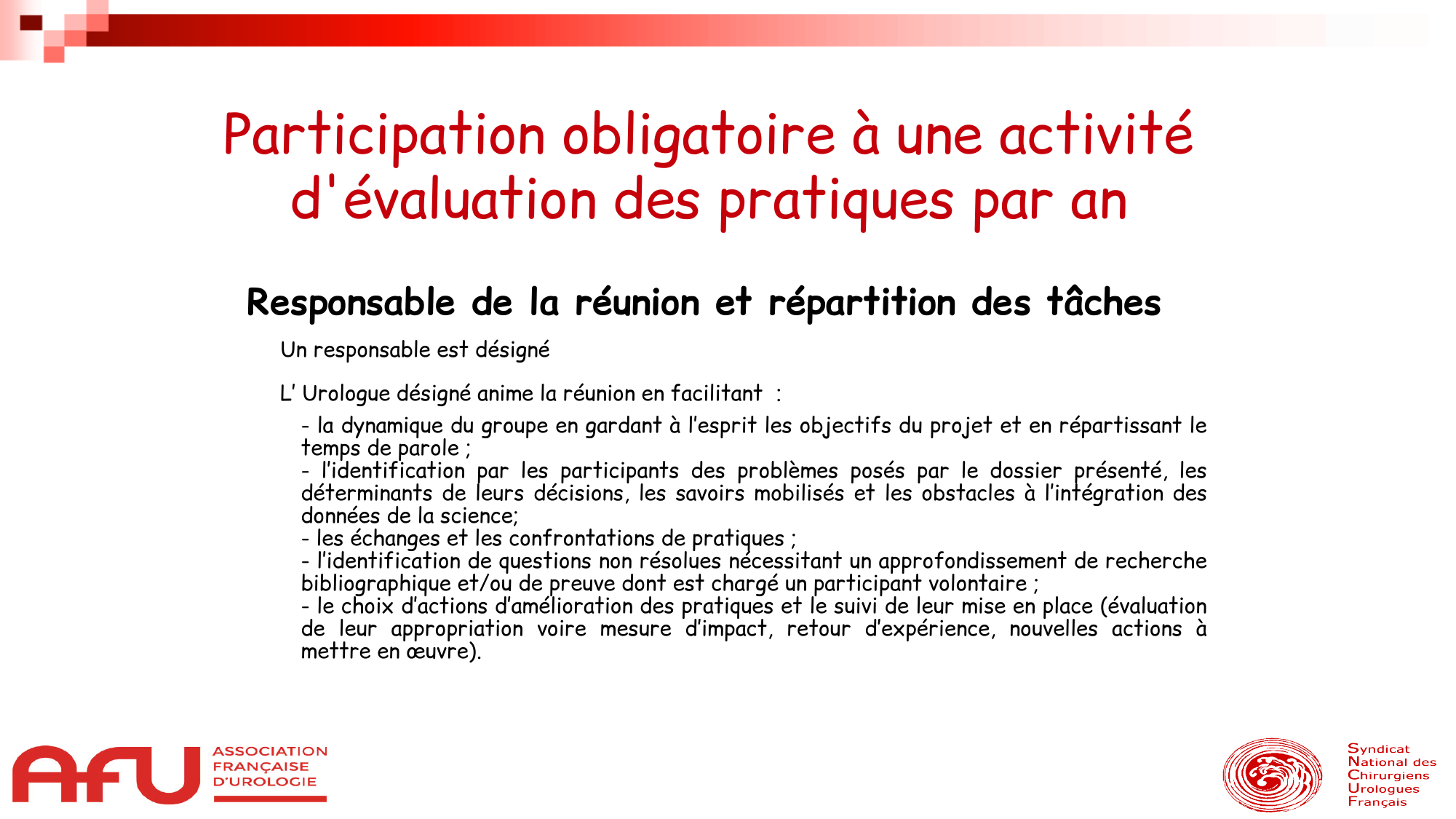

Participation obligatoire à une activité d'évaluation des pratiques par an
Responsable de la réunion et répartition des tâches
Un responsable est désigné
L’ Urologue désigné anime la réunion en facilitant  :
- la dynamique du groupe en gardant à l’esprit les objectifs du projet et en répartissant le temps de parole ;
- l’identification par les participants des problèmes posés par le dossier présenté, les déterminants de leurs décisions, les savoirs mobilisés et les obstacles à l’intégration des données de la science;
- les échanges et les confrontations de pratiques ;
- l’identification de questions non résolues nécessitant un approfondissement de recherche bibliographique et/ou de preuve dont est chargé un participant volontaire ;
- le choix d’actions d’amélioration des pratiques et le suivi de leur mise en place (évaluation de leur appropriation voire mesure d’impact, retour d’expérience, nouvelles actions à mettre en œuvre).